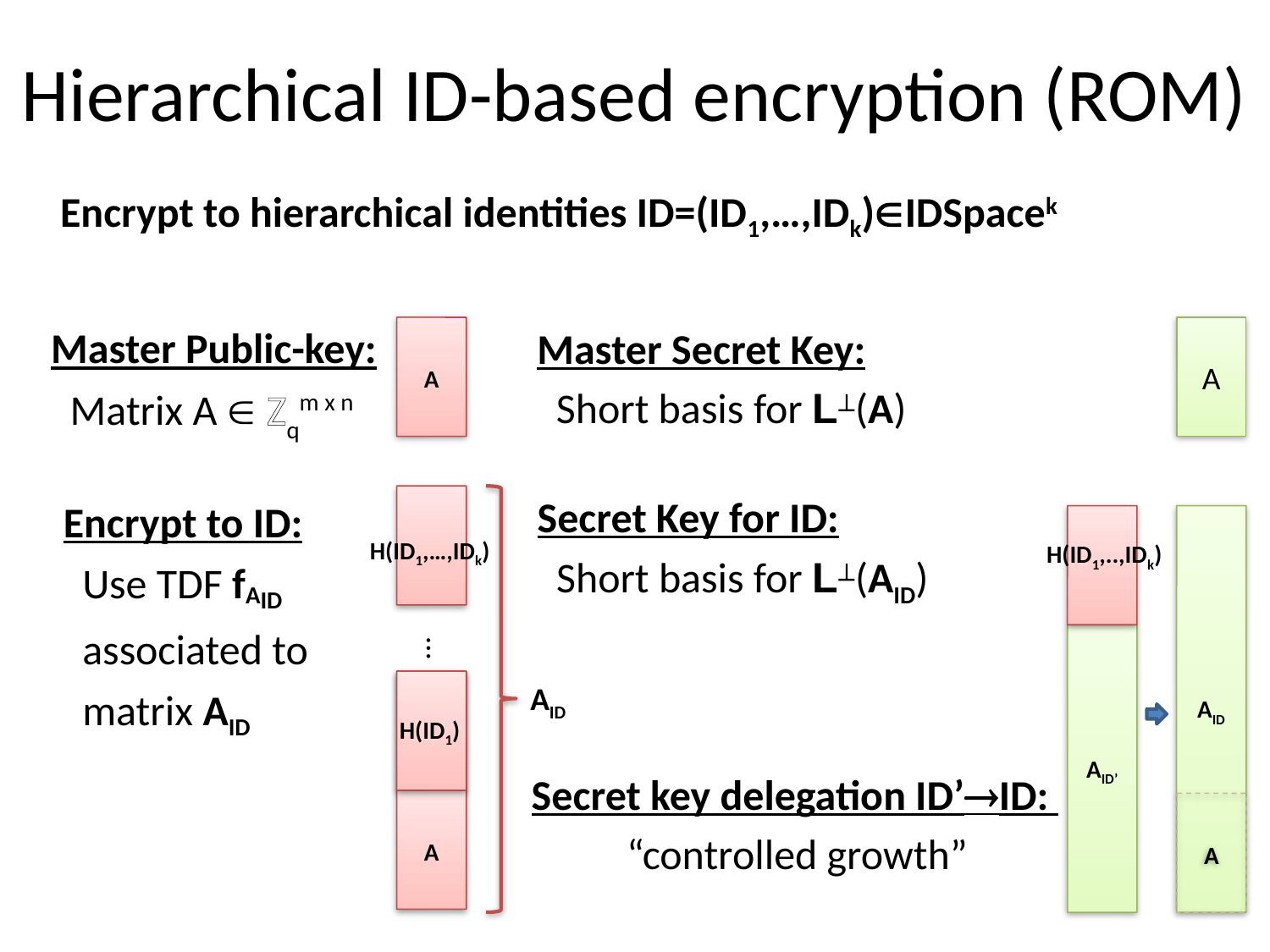

# Hierarchical ID-based encryption (ROM)
Encrypt to hierarchical identities ID=(ID1,…,IDk)∈IDSpacek
Master Public-key:
  Matrix A ∈ Zqm x n
Master Secret Key:
  Short basis for L⊥(A)
A
A
Secret Key for ID:
  Short basis for L⊥(AID)
Encrypt to ID:
  Use TDF fAID
  associated to
  matrix AID

AID

H(ID1,…,IDk)
H(ID1,..,IDk)
…
AID’

AID

H(ID1)
Secret key delegation ID’→ID:
          “controlled growth”
A
A